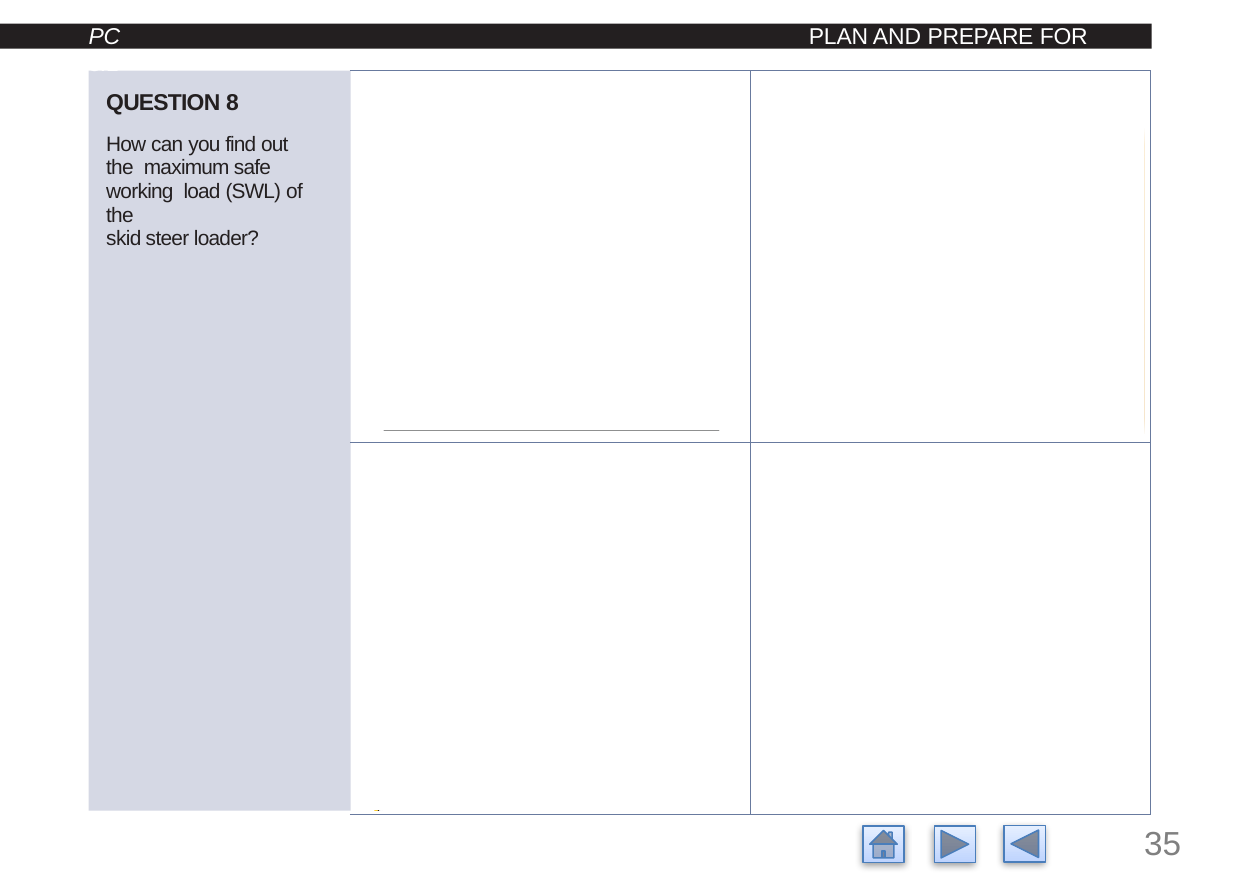

PC 3.1
PLAN AND PREPARE FOR WORK

QUESTION 8
How can you find out the  maximum safe working  load (SWL) of the
skid steer loader?
| Check the load chart | Check the data plate |
| --- | --- |
| Read the markings on the skid steer loader itself | Read the operator’s manual |

35